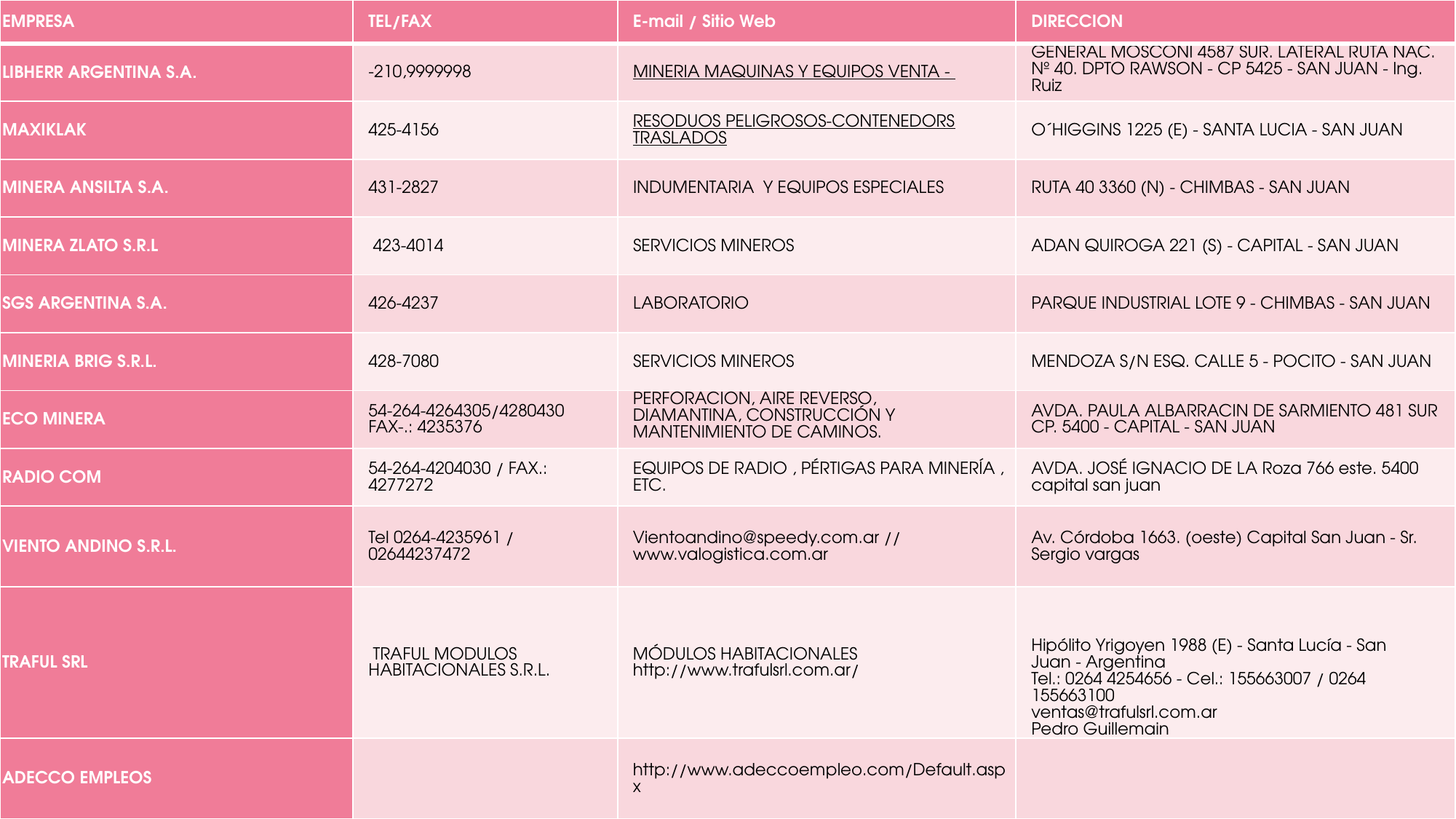

| EMPRESA | TEL/FAX | E-mail / Sitio Web | DIRECCION |
| --- | --- | --- | --- |
| LIBHERR ARGENTINA S.A. | -210,9999998 | MINERIA MAQUINAS Y EQUIPOS VENTA - | GENERAL MOSCONI 4587 SUR. LATERAL RUTA NAC. Nº 40. DPTO RAWSON - CP 5425 - SAN JUAN - Ing. Ruiz |
| MAXIKLAK | 425-4156 | RESODUOS PELIGROSOS-CONTENEDORS TRASLADOS | O´HIGGINS 1225 (E) - SANTA LUCIA - SAN JUAN |
| MINERA ANSILTA S.A. | 431-2827 | INDUMENTARIA Y EQUIPOS ESPECIALES | RUTA 40 3360 (N) - CHIMBAS - SAN JUAN |
| MINERA ZLATO S.R.L | 423-4014 | SERVICIOS MINEROS | ADAN QUIROGA 221 (S) - CAPITAL - SAN JUAN |
| SGS ARGENTINA S.A. | 426-4237 | LABORATORIO | PARQUE INDUSTRIAL LOTE 9 - CHIMBAS - SAN JUAN |
| MINERIA BRIG S.R.L. | 428-7080 | SERVICIOS MINEROS | MENDOZA S/N ESQ. CALLE 5 - POCITO - SAN JUAN |
| ECO MINERA | 54-264-4264305/4280430 FAX-.: 4235376 | PERFORACION, AIRE REVERSO, DIAMANTINA, CONSTRUCCIÓN Y MANTENIMIENTO DE CAMINOS. | AVDA. PAULA ALBARRACIN DE SARMIENTO 481 SUR CP. 5400 - CAPITAL - SAN JUAN |
| RADIO COM | 54-264-4204030 / FAX.: 4277272 | EQUIPOS DE RADIO , PÉRTIGAS PARA MINERÍA , ETC. | AVDA. JOSÉ IGNACIO DE LA Roza 766 este. 5400 capital san juan |
| VIENTO ANDINO S.R.L. | Tel 0264-4235961 / 02644237472 | Vientoandino@speedy.com.ar // www.valogistica.com.ar | Av. Córdoba 1663. (oeste) Capital San Juan - Sr. Sergio vargas |
| TRAFUL SRL | TRAFUL MODULOS HABITACIONALES S.R.L. | MÓDULOS HABITACIONALES http://www.trafulsrl.com.ar/ | Hipólito Yrigoyen 1988 (E) - Santa Lucía - San Juan - Argentina Tel.: 0264 4254656 - Cel.: 155663007 / 0264 155663100 ventas@trafulsrl.com.ar Pedro Guillemain |
| ADECCO EMPLEOS |  | http://www.adeccoempleo.com/Default.asp x |  |
13